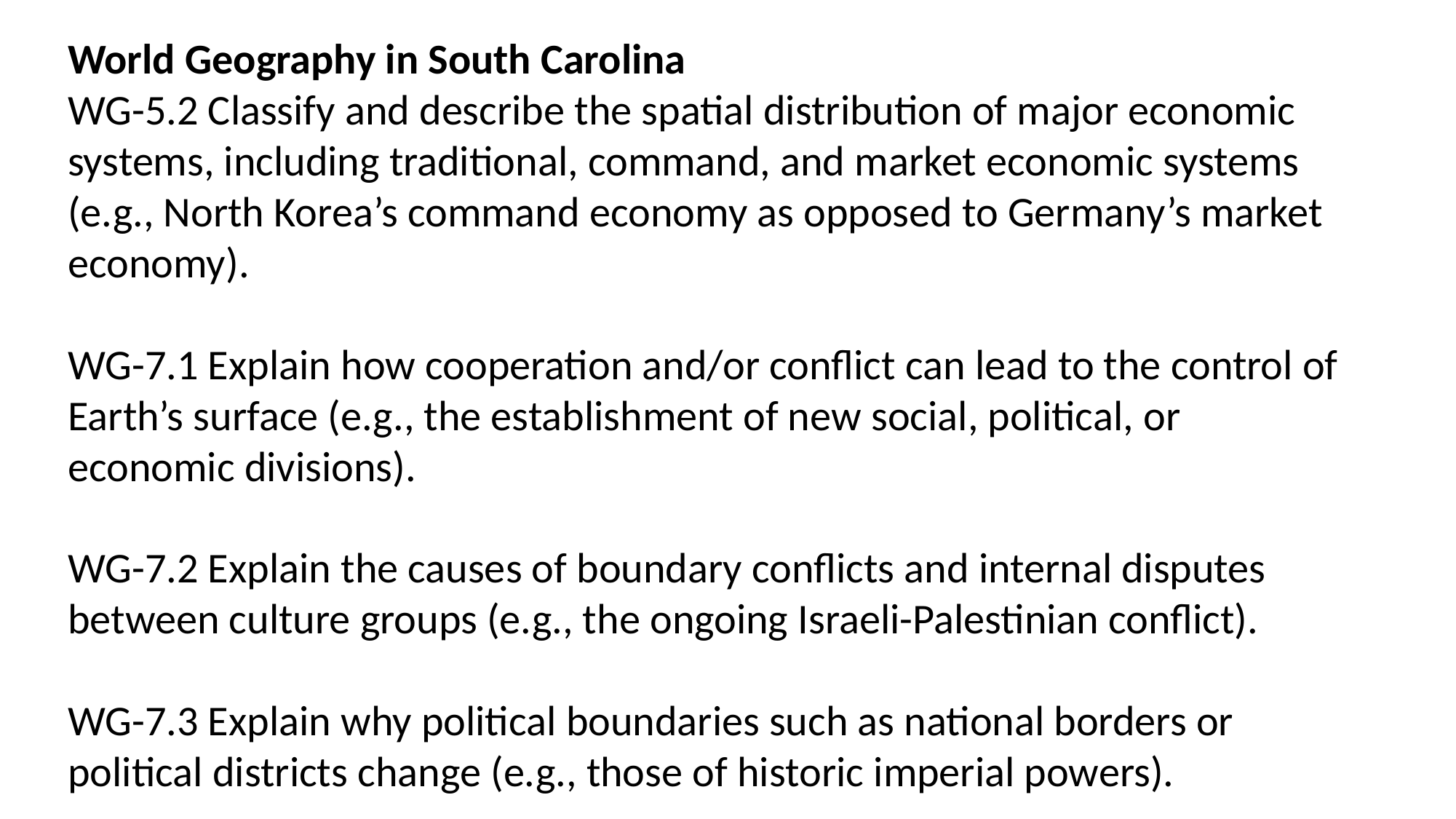

World Geography in South Carolina
WG-5.2 Classify and describe the spatial distribution of major economic systems, including traditional, command, and market economic systems (e.g., North Korea’s command economy as opposed to Germany’s market economy).

WG-7.1 Explain how cooperation and/or conflict can lead to the control of Earth’s surface (e.g., the establishment of new social, political, or economic divisions).

WG-7.2 Explain the causes of boundary conflicts and internal disputes between culture groups (e.g., the ongoing Israeli-Palestinian conflict).

WG-7.3 Explain why political boundaries such as national borders or political districts change (e.g., those of historic imperial powers).